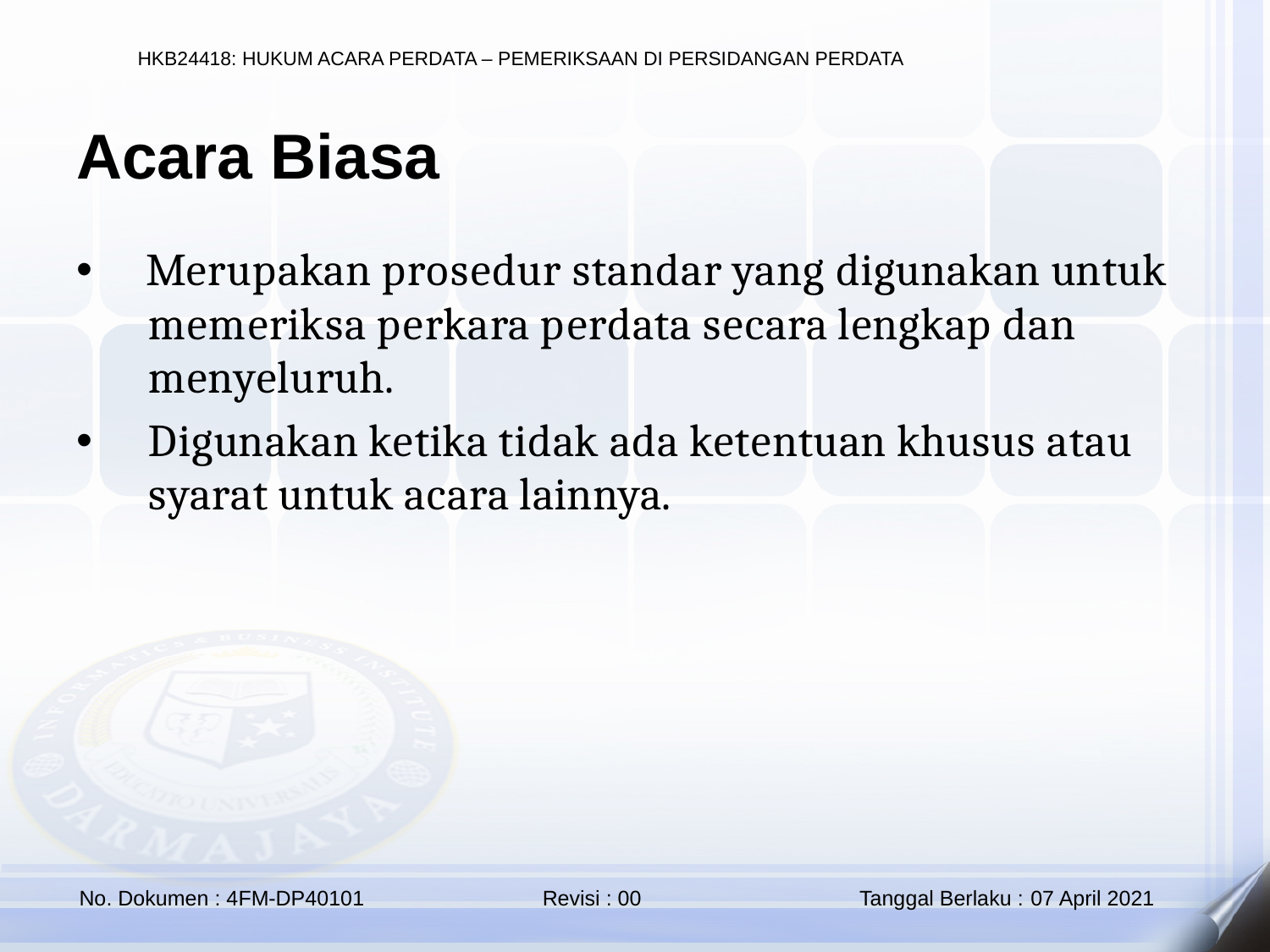

Acara Biasa
Merupakan prosedur standar yang digunakan untuk memeriksa perkara perdata secara lengkap dan menyeluruh.
Digunakan ketika tidak ada ketentuan khusus atau syarat untuk acara lainnya.